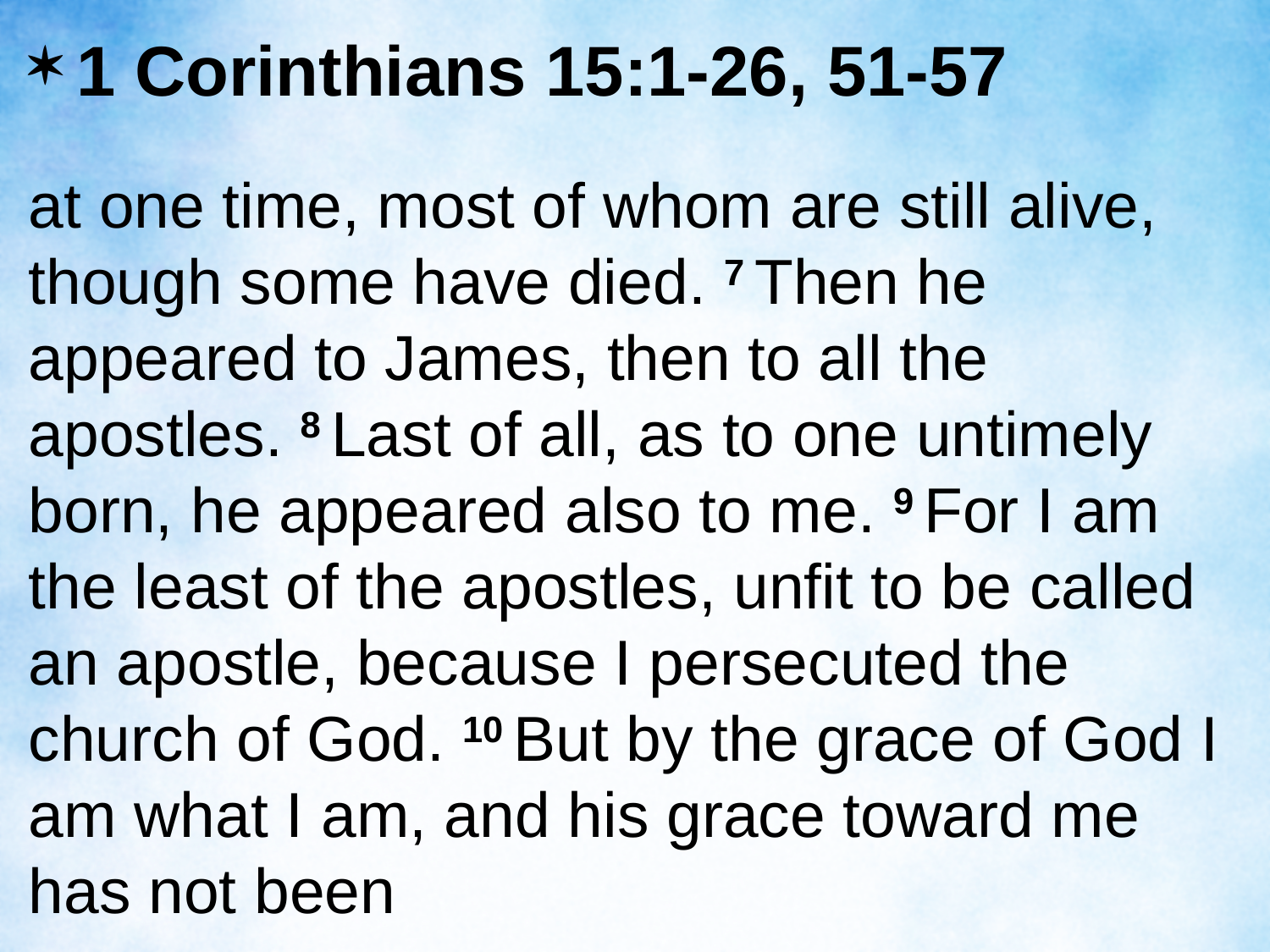

1 Corinthians 15:1-26, 51-57
at one time, most of whom are still alive, though some have died. 7 Then he appeared to James, then to all the apostles. 8 Last of all, as to one untimely born, he appeared also to me. 9 For I am the least of the apostles, unfit to be called an apostle, because I persecuted the church of God. 10 But by the grace of God I am what I am, and his grace toward me has not been